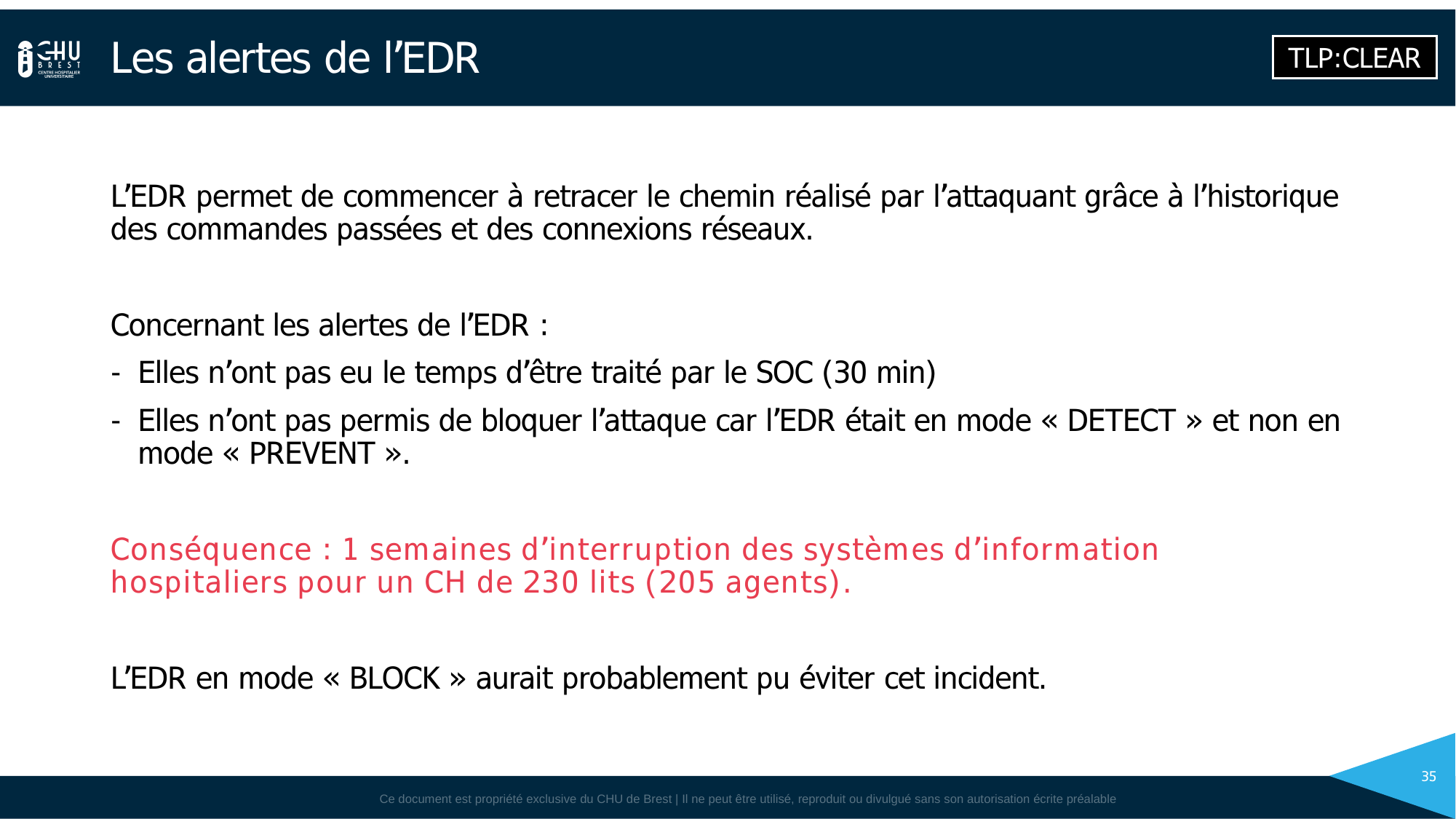

# Les alertes de l’EDR
L’EDR permet de commencer à retracer le chemin réalisé par l’attaquant grâce à l’historique des commandes passées et des connexions réseaux.

Concernant les alertes de l’EDR :
Elles n’ont pas eu le temps d’être traité par le SOC (30 min)
Elles n’ont pas permis de bloquer l’attaque car l’EDR était en mode « DETECT » et non en mode « PREVENT ».

Conséquence : 1 semaines d’interruption des systèmes d’information hospitaliers pour un CH de 230 lits (205 agents).

L’EDR en mode « BLOCK » aurait probablement pu éviter cet incident.
35
Ce document est propriété exclusive du CHU de Brest | Il ne peut être utilisé, reproduit ou divulgué sans son autorisation écrite préalable.